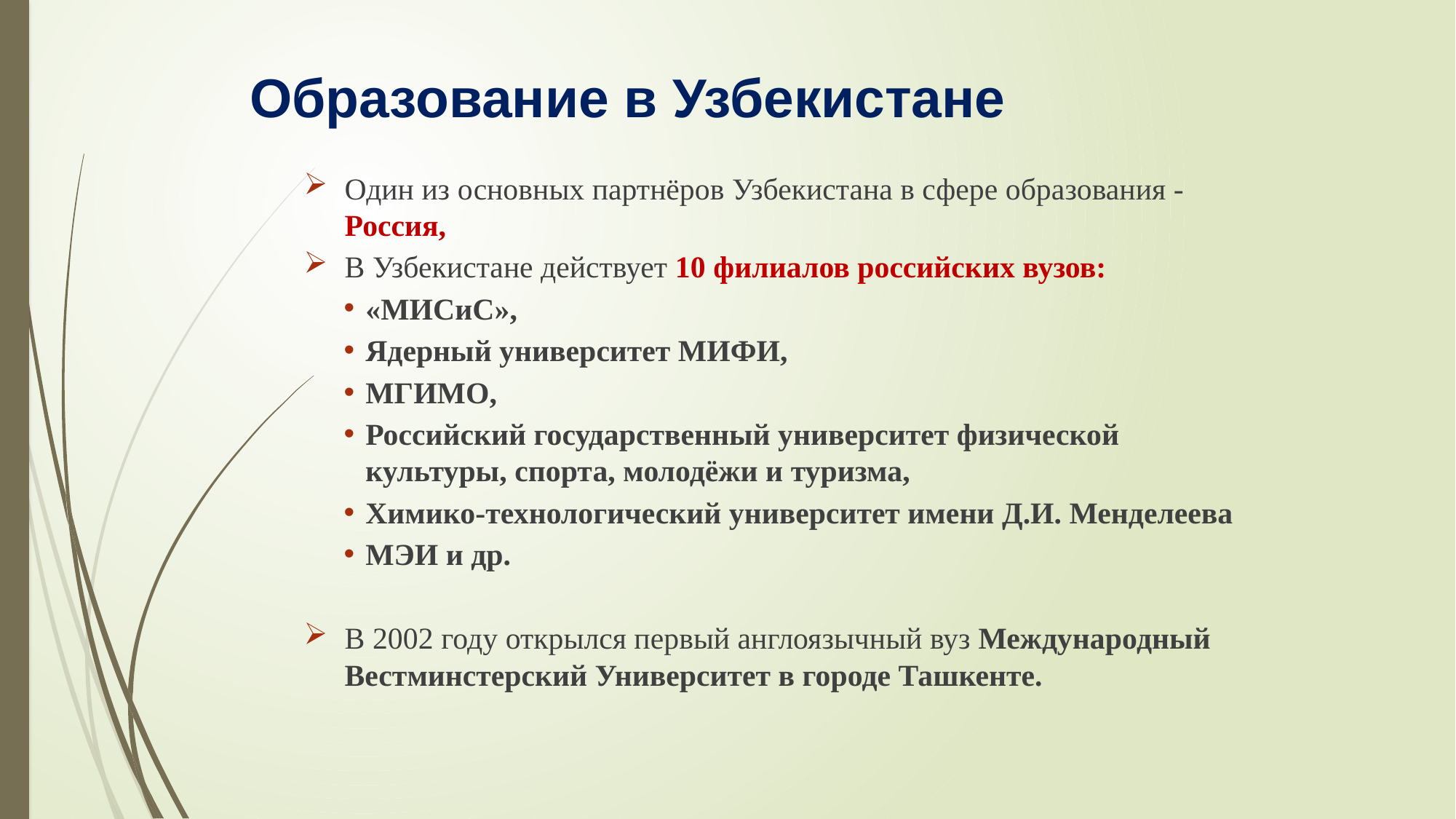

# Образование в Узбекистане
Один из основных партнёров Узбекистана в сфере образования -  Россия,
В Узбекистане действует 10 филиалов российских вузов:
«МИСиС»,
Ядерный университет МИФИ,
МГИМО,
Российский государственный университет физической культуры, спорта, молодёжи и туризма,
Химико-технологический университет имени Д.И. Менделеева
МЭИ и др.

B 2002 году открылся первый англоязычный вуз Международный Вестминстерский Университет в городе Ташкенте.